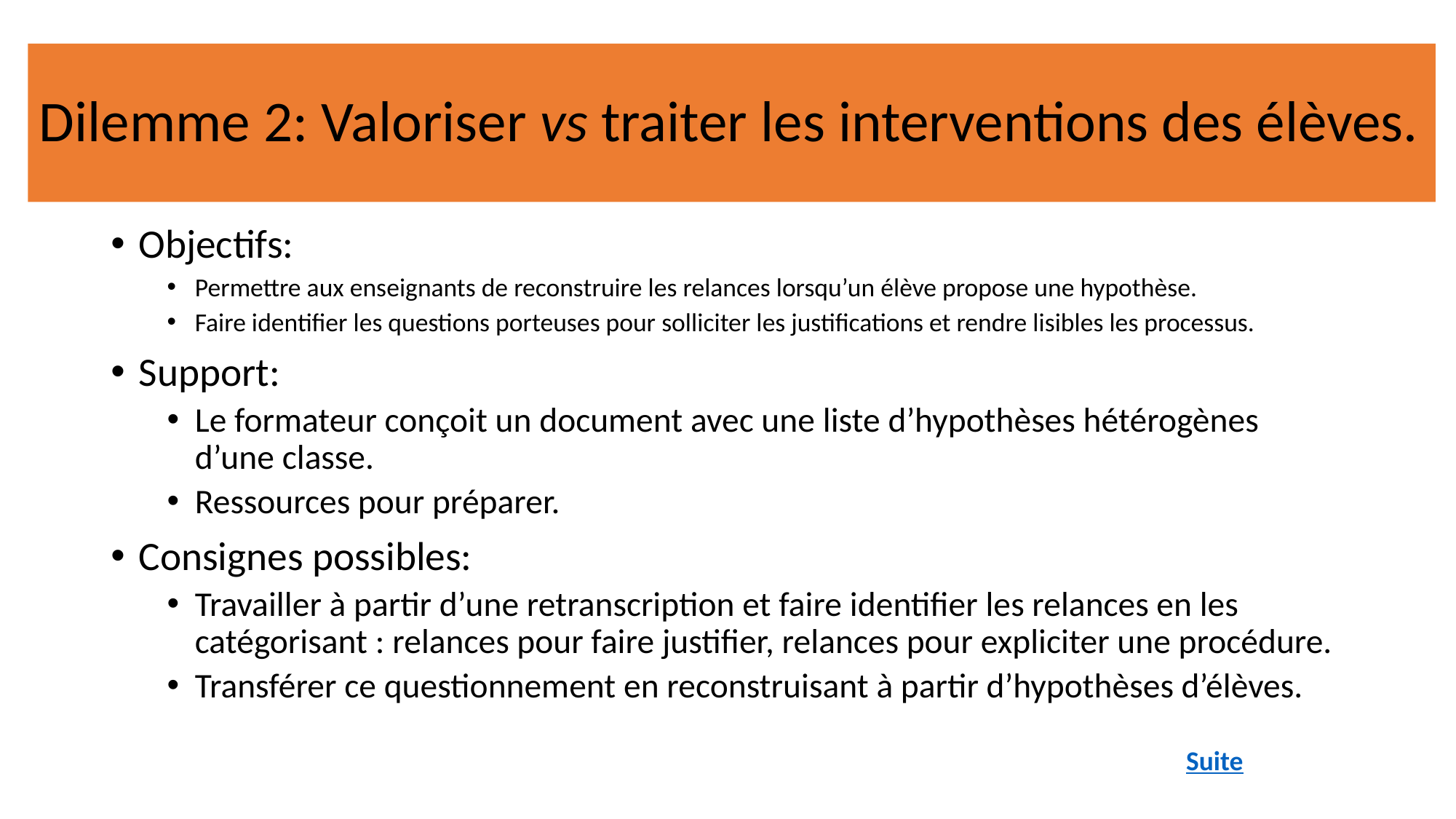

# Dilemme 2: Valoriser vs traiter les interventions des élèves.
Objectifs:
Permettre aux enseignants de reconstruire les relances lorsqu’un élève propose une hypothèse.
Faire identifier les questions porteuses pour solliciter les justifications et rendre lisibles les processus.
Support:
Le formateur conçoit un document avec une liste d’hypothèses hétérogènes d’une classe.
Ressources pour préparer.
Consignes possibles:
Travailler à partir d’une retranscription et faire identifier les relances en les catégorisant : relances pour faire justifier, relances pour expliciter une procédure.
Transférer ce questionnement en reconstruisant à partir d’hypothèses d’élèves.

Suite